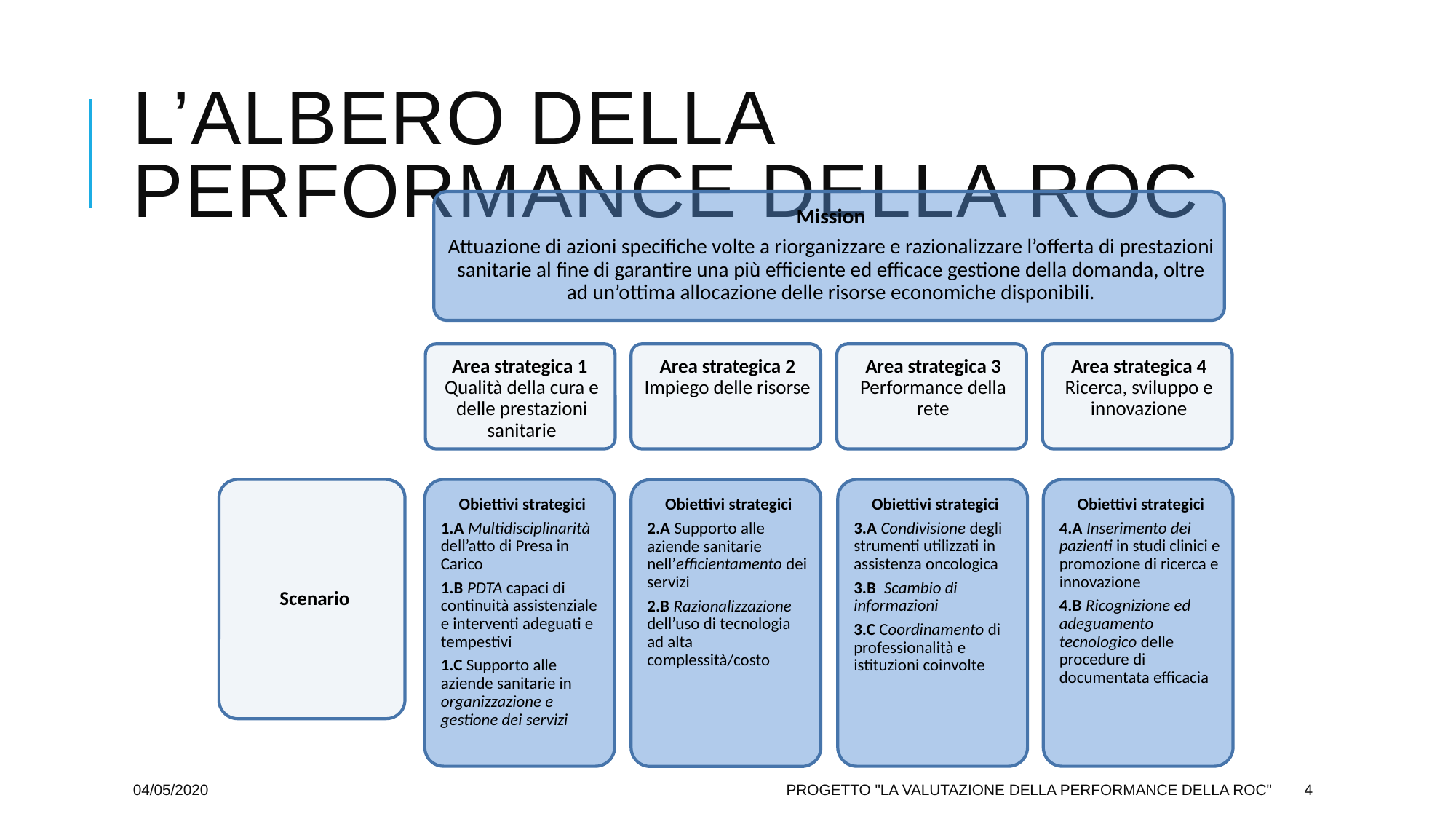

# L’Albero della Performance della ROC
Mission
Attuazione di azioni specifiche volte a riorganizzare e razionalizzare l’offerta di prestazioni sanitarie al fine di garantire una più efficiente ed efficace gestione della domanda, oltre ad un’ottima allocazione delle risorse economiche disponibili.
Scenario
Obiettivi strategici
1.A Multidisciplinarità dell’atto di Presa in Carico
1.B PDTA capaci di continuità assistenziale e interventi adeguati e tempestivi
1.C Supporto alle aziende sanitarie in organizzazione e gestione dei servizi
Area strategica 1  Qualità della cura e delle prestazioni sanitarie
Area strategica 2 Impiego delle risorse
Obiettivi strategici
2.A Supporto alle aziende sanitarie nell’efficientamento dei servizi
2.B Razionalizzazione dell’uso di tecnologia ad alta complessità/costo
Area strategica 3 Performance della rete
Obiettivi strategici
3.A Condivisione degli strumenti utilizzati in assistenza oncologica
3.B  Scambio di informazioni
3.C Coordinamento di professionalità e istituzioni coinvolte
Area strategica 4 Ricerca, sviluppo e innovazione
Obiettivi strategici
4.A Inserimento dei pazienti in studi clinici e promozione di ricerca e innovazione
4.B Ricognizione ed adeguamento tecnologico delle procedure di documentata efficacia
04/05/2020
Progetto "La Valutazione della performance della ROC"
4